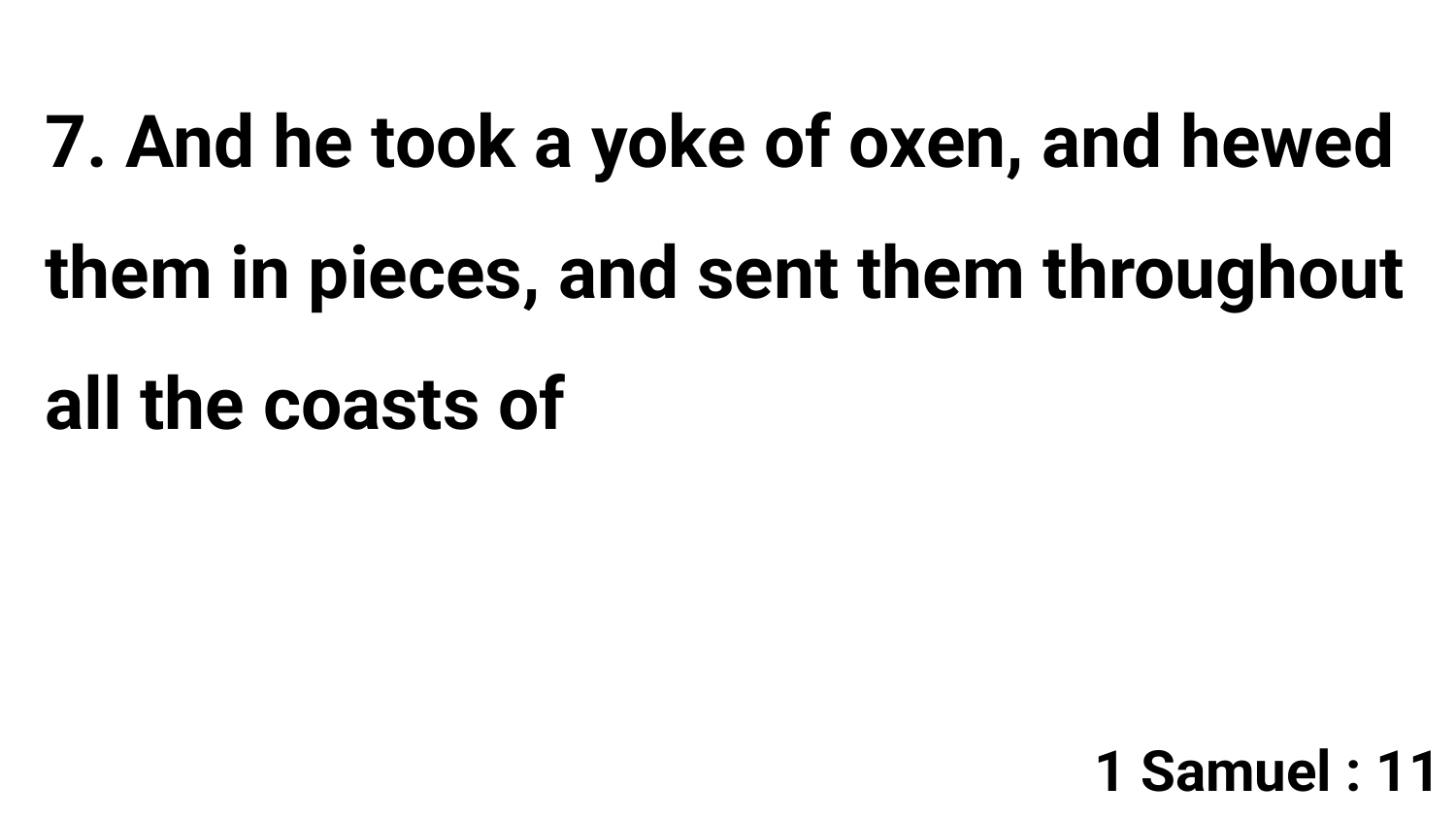

7. And he took a yoke of oxen, and hewed them in pieces, and sent them throughout all the coasts of
1 Samuel : 11